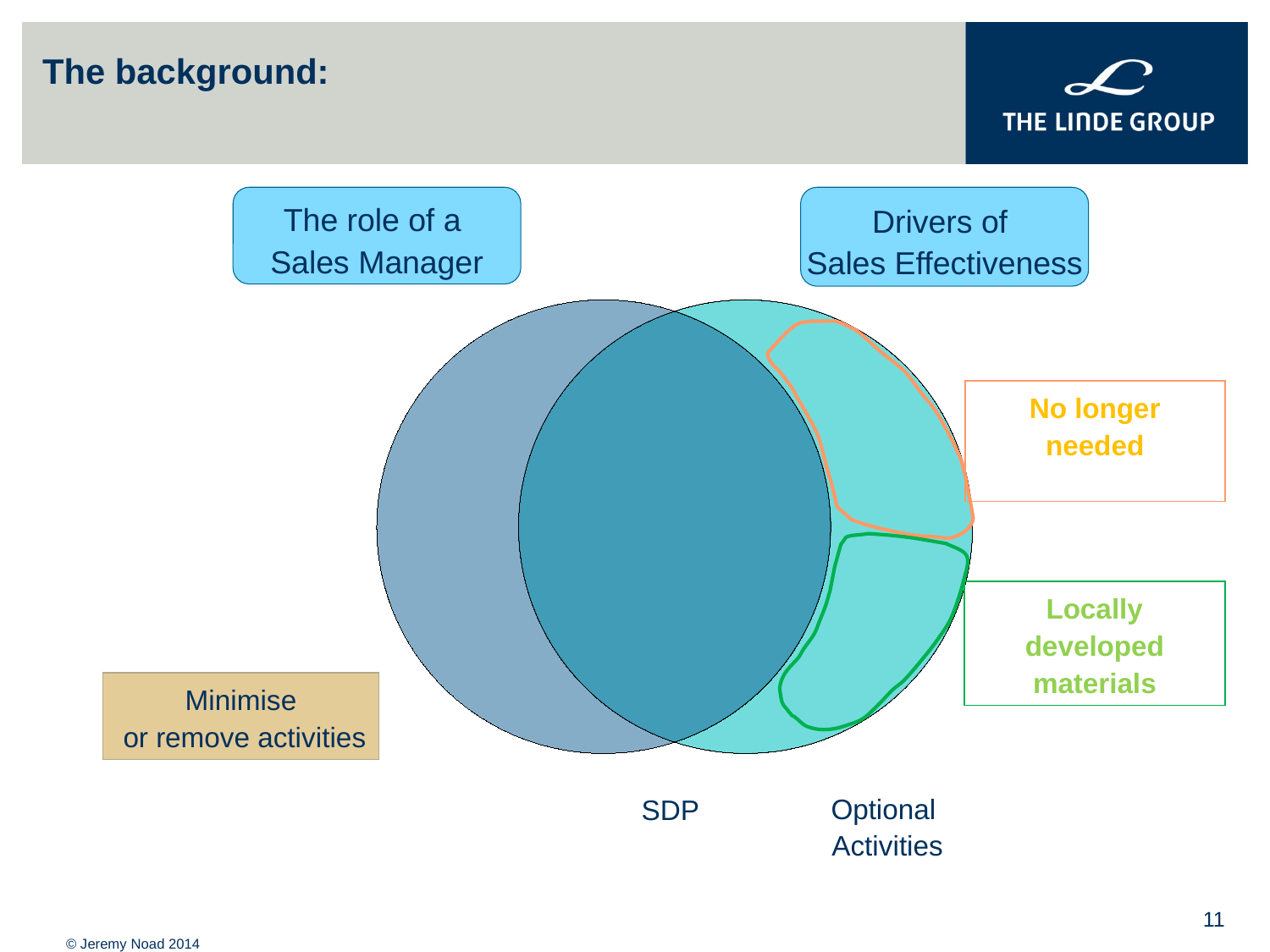

# The background:
The role of a
Sales Manager
Drivers of
Sales Effectiveness

No longer needed

Locally developed materials
Minimise
 or remove activities
Optional
Activities
SDP

11
© Jeremy Noad 2014